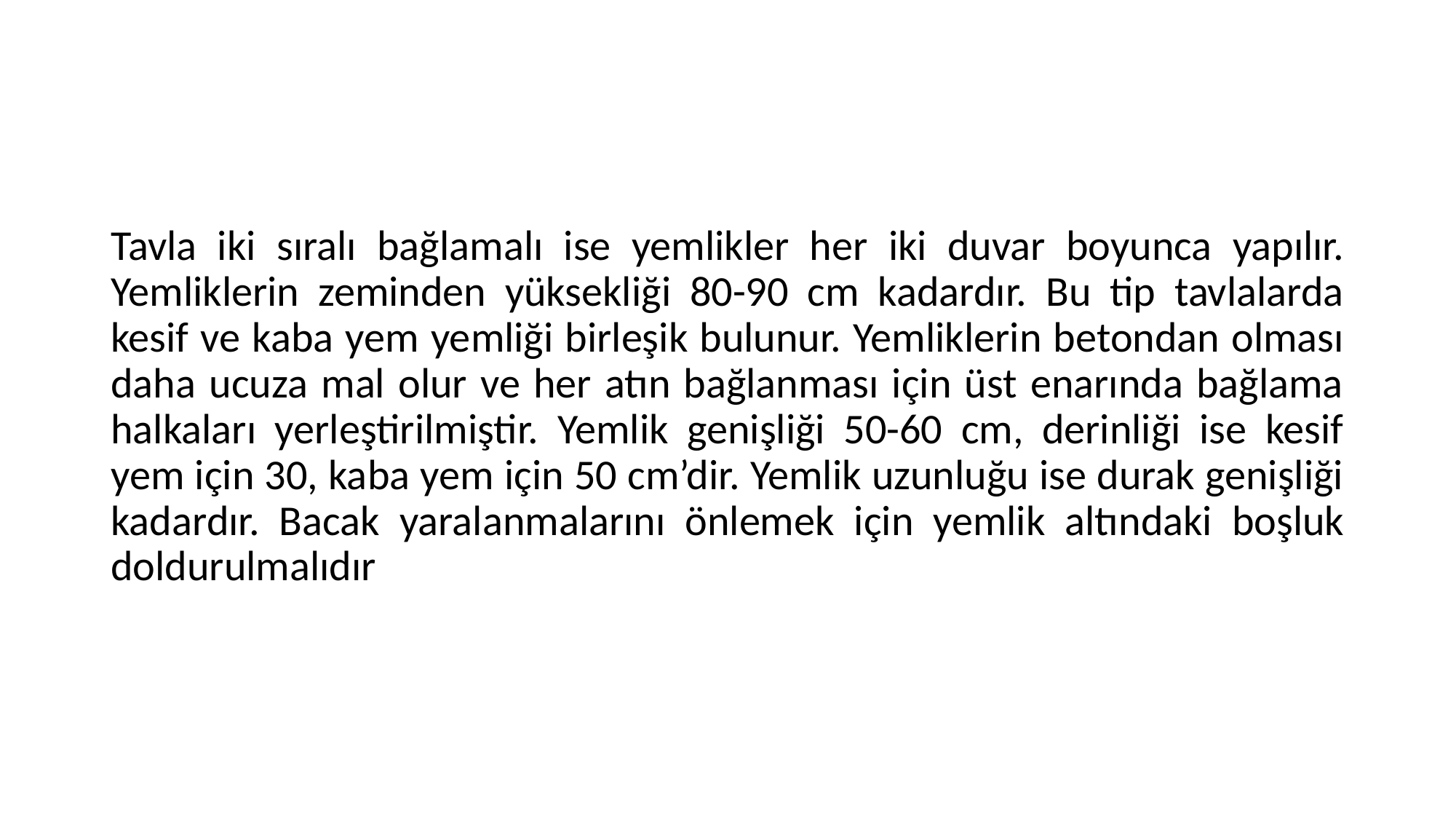

#
Tavla iki sıralı bağlamalı ise yemlikler her iki duvar boyunca yapılır. Yemliklerin zeminden yüksekliği 80-90 cm kadardır. Bu tip tavlalarda kesif ve kaba yem yemliği birleşik bulunur. Yemliklerin betondan olması daha ucuza mal olur ve her atın bağlanması için üst enarında bağlama halkaları yerleştirilmiştir. Yemlik genişliği 50-60 cm, derinliği ise kesif yem için 30, kaba yem için 50 cm’dir. Yemlik uzunluğu ise durak genişliği kadardır. Bacak yaralanmalarını önlemek için yemlik altındaki boşluk doldurulmalıdır